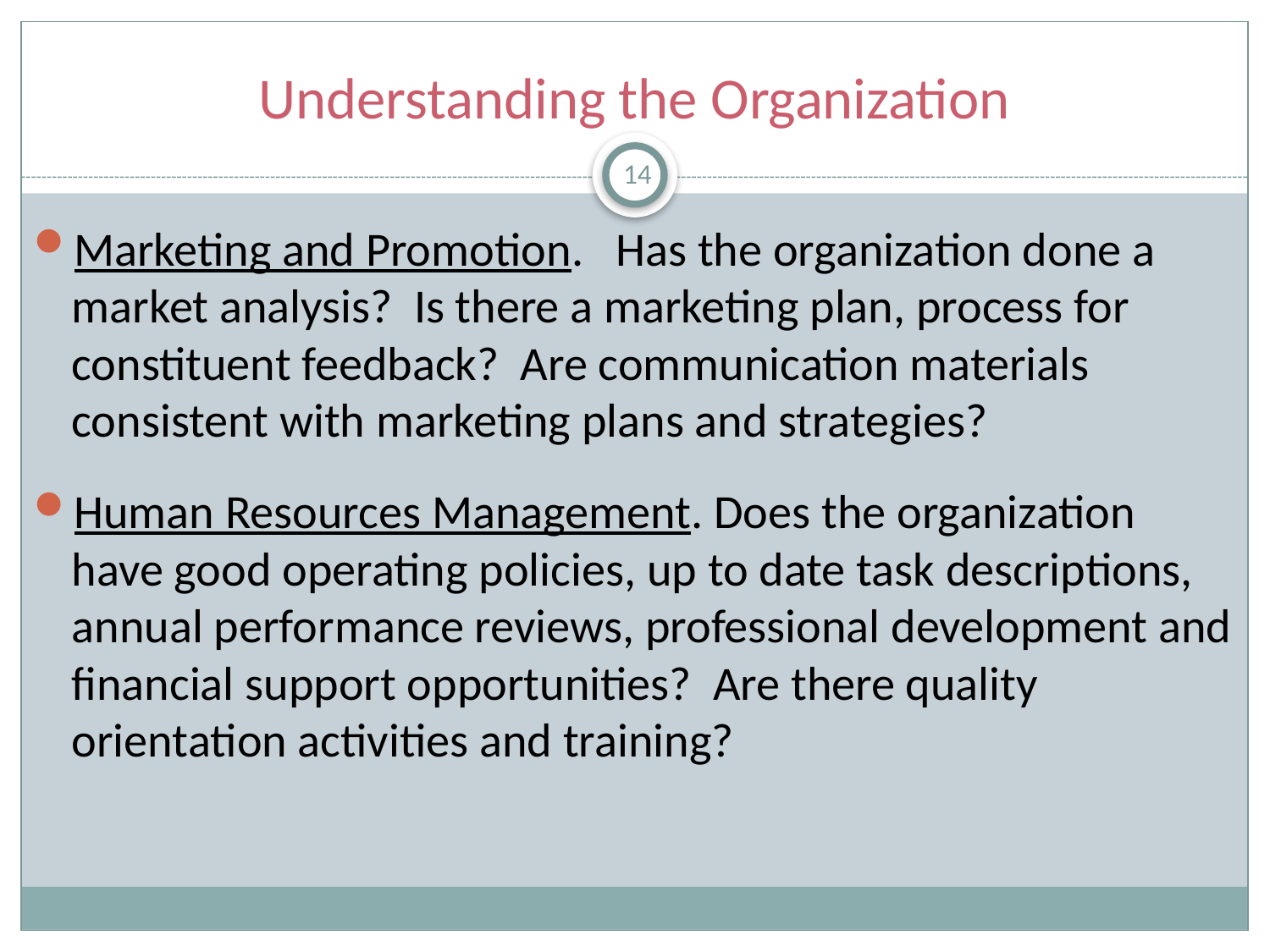

# Understanding the Organization
14
Marketing and Promotion.   Has the organization done a market analysis?  Is there a marketing plan, process for constituent feedback?  Are communication materials consistent with marketing plans and strategies?

Human Resources Management. Does the organization have good operating policies, up to date task descriptions, annual performance reviews, professional development and financial support opportunities?  Are there quality orientation activities and training?